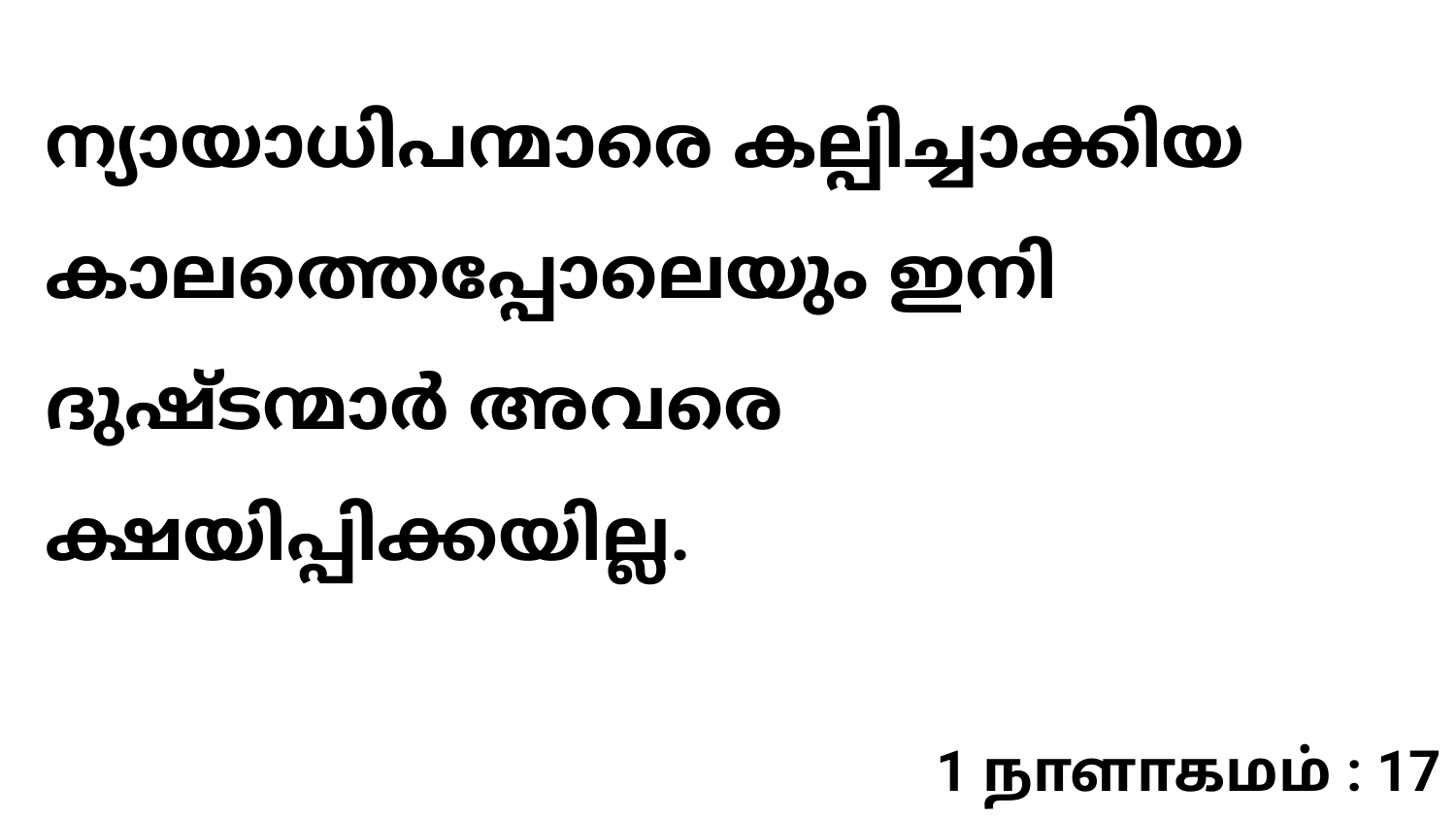

ന്യായാധിപന്മാരെ കല്പിച്ചാക്കിയ കാലത്തെപ്പോലെയും ഇനി ദുഷ്ടന്മാർ അവരെ ക്ഷയിപ്പിക്കയില്ല.
1 நாளாகமம் : 17